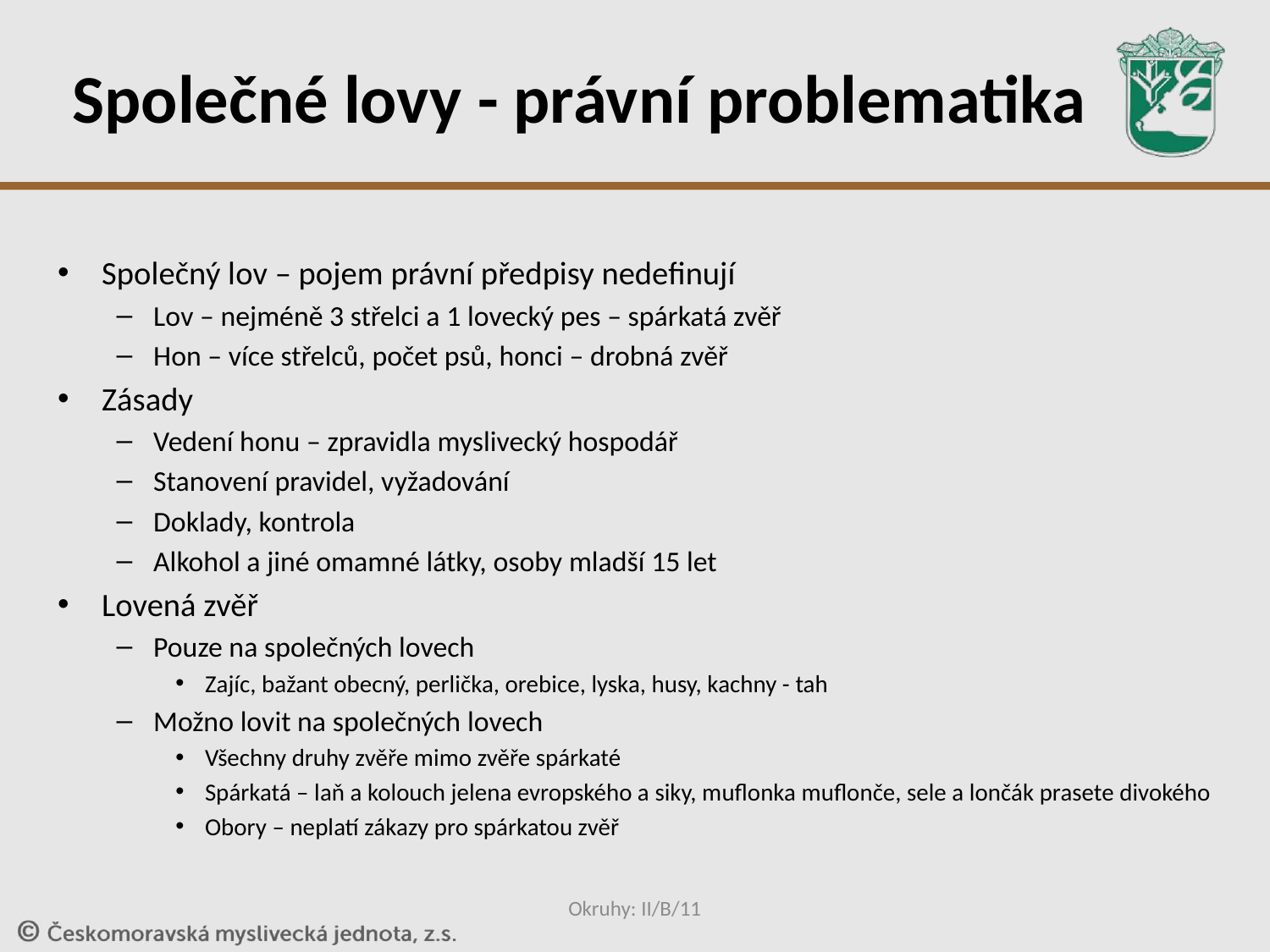

# Společné lovy - právní problematika
Společný lov – pojem právní předpisy nedefinují
Lov – nejméně 3 střelci a 1 lovecký pes – spárkatá zvěř
Hon – více střelců, počet psů, honci – drobná zvěř
Zásady
Vedení honu – zpravidla myslivecký hospodář
Stanovení pravidel, vyžadování
Doklady, kontrola
Alkohol a jiné omamné látky, osoby mladší 15 let
Lovená zvěř
Pouze na společných lovech
Zajíc, bažant obecný, perlička, orebice, lyska, husy, kachny - tah
Možno lovit na společných lovech
Všechny druhy zvěře mimo zvěře spárkaté
Spárkatá – laň a kolouch jelena evropského a siky, muflonka muflonče, sele a lončák prasete divokého
Obory – neplatí zákazy pro spárkatou zvěř
Okruhy: II/B/11